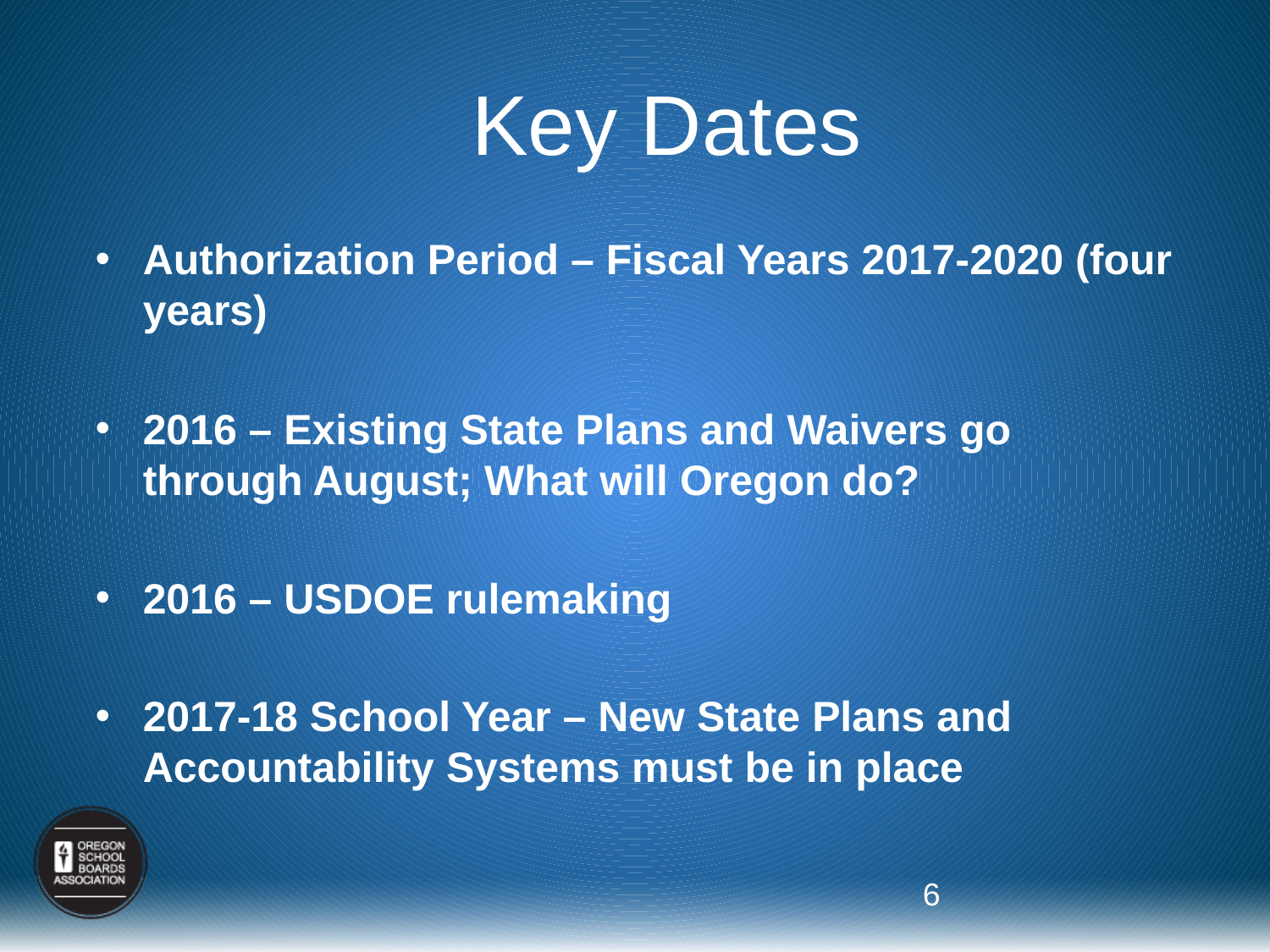

# Key Dates
Authorization Period – Fiscal Years 2017-2020 (four years)

2016 – Existing State Plans and Waivers go through August; What will Oregon do?

2016 – USDOE rulemaking

2017-18 School Year – New State Plans and Accountability Systems must be in place
6